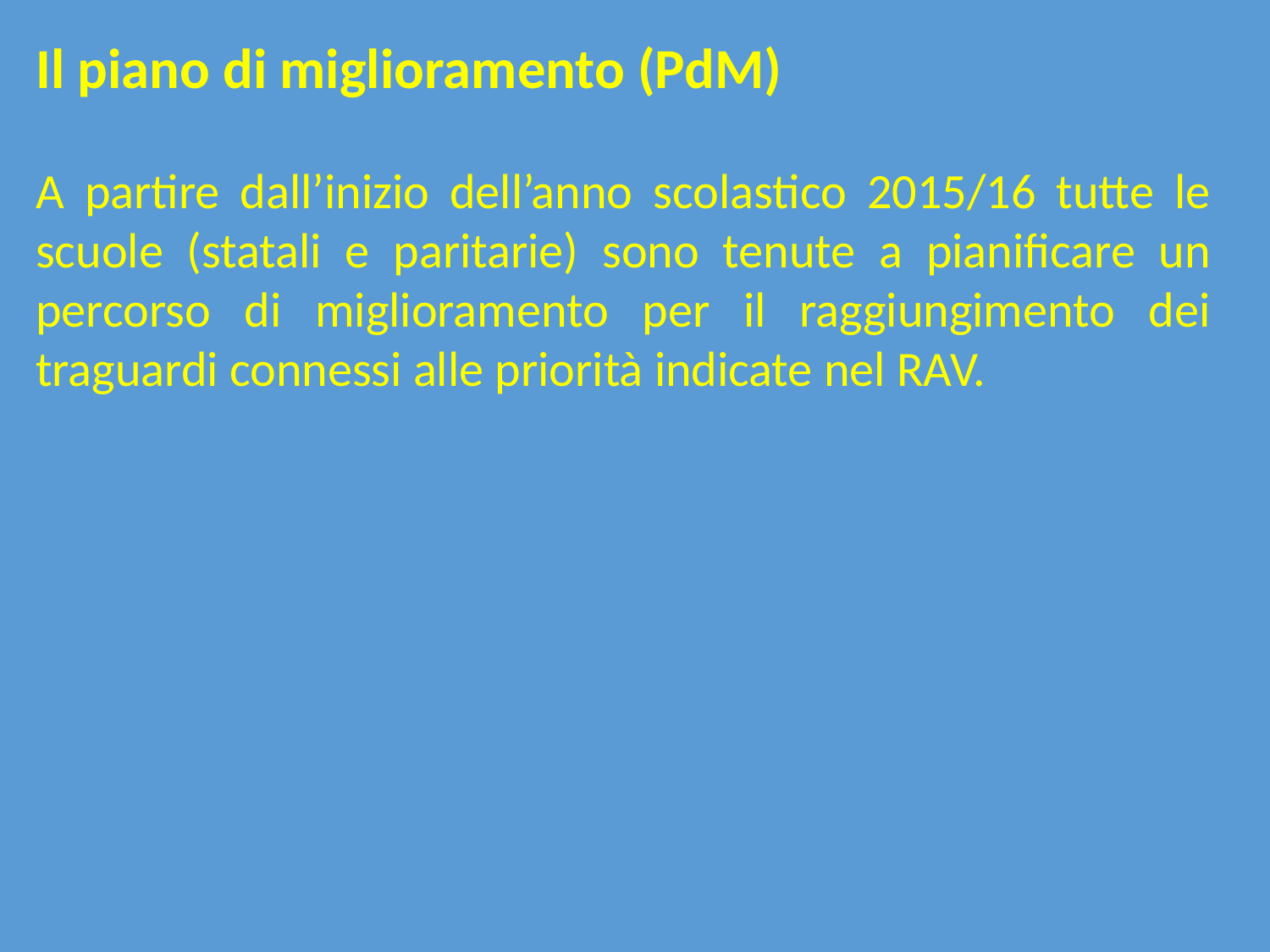

Il piano di miglioramento (PdM)

A partire dall’inizio dell’anno scolastico 2015/16 tutte le scuole (statali e paritarie) sono tenute a pianificare un percorso di miglioramento per il raggiungimento dei traguardi connessi alle priorità indicate nel RAV.